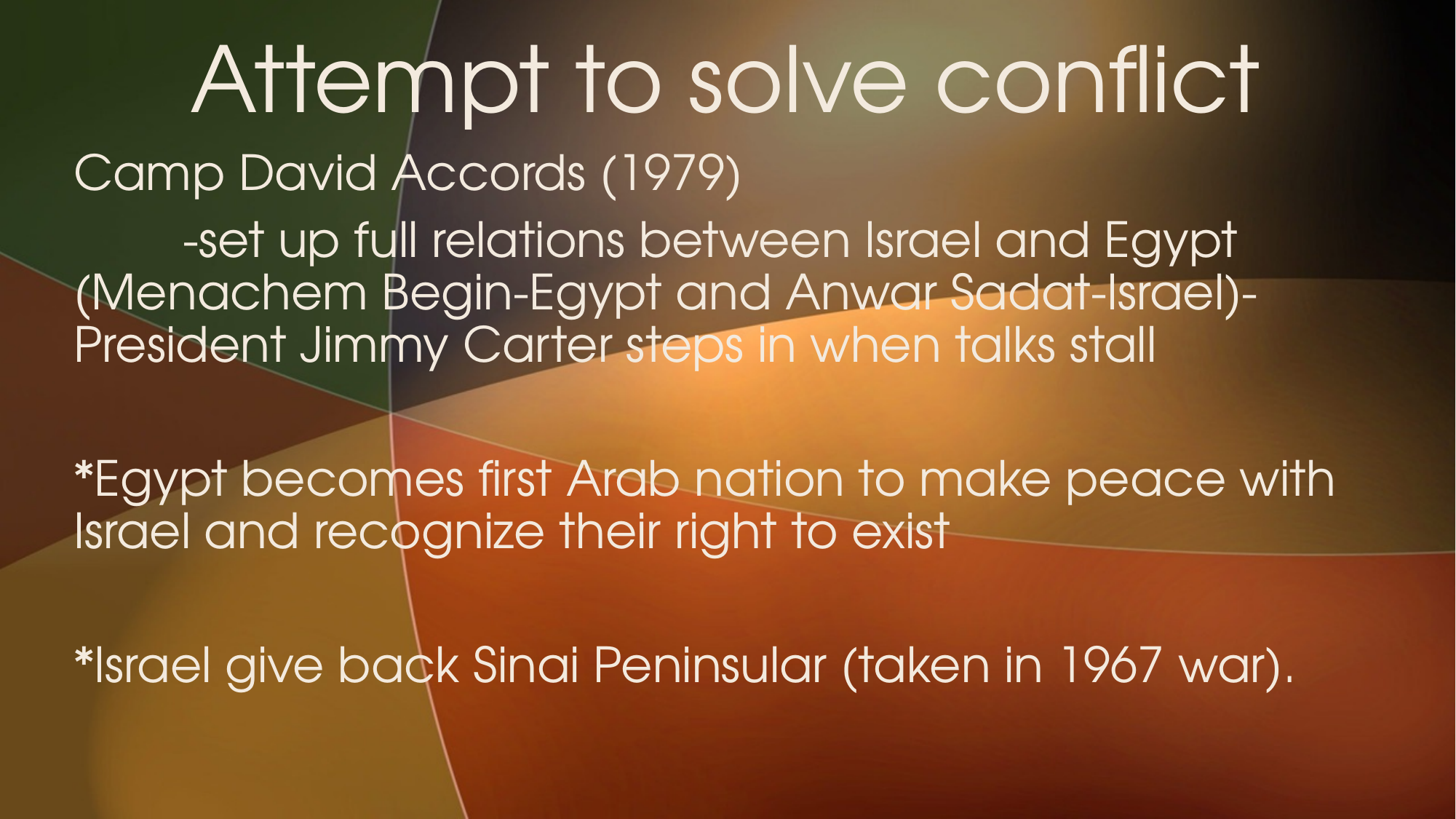

# Attempt to solve conflict
Camp David Accords (1979)
	-set up full relations between Israel and Egypt (Menachem Begin-Egypt and Anwar Sadat-Israel)-President Jimmy Carter steps in when talks stall

*Egypt becomes first Arab nation to make peace with Israel and recognize their right to exist

*Israel give back Sinai Peninsular (taken in 1967 war).